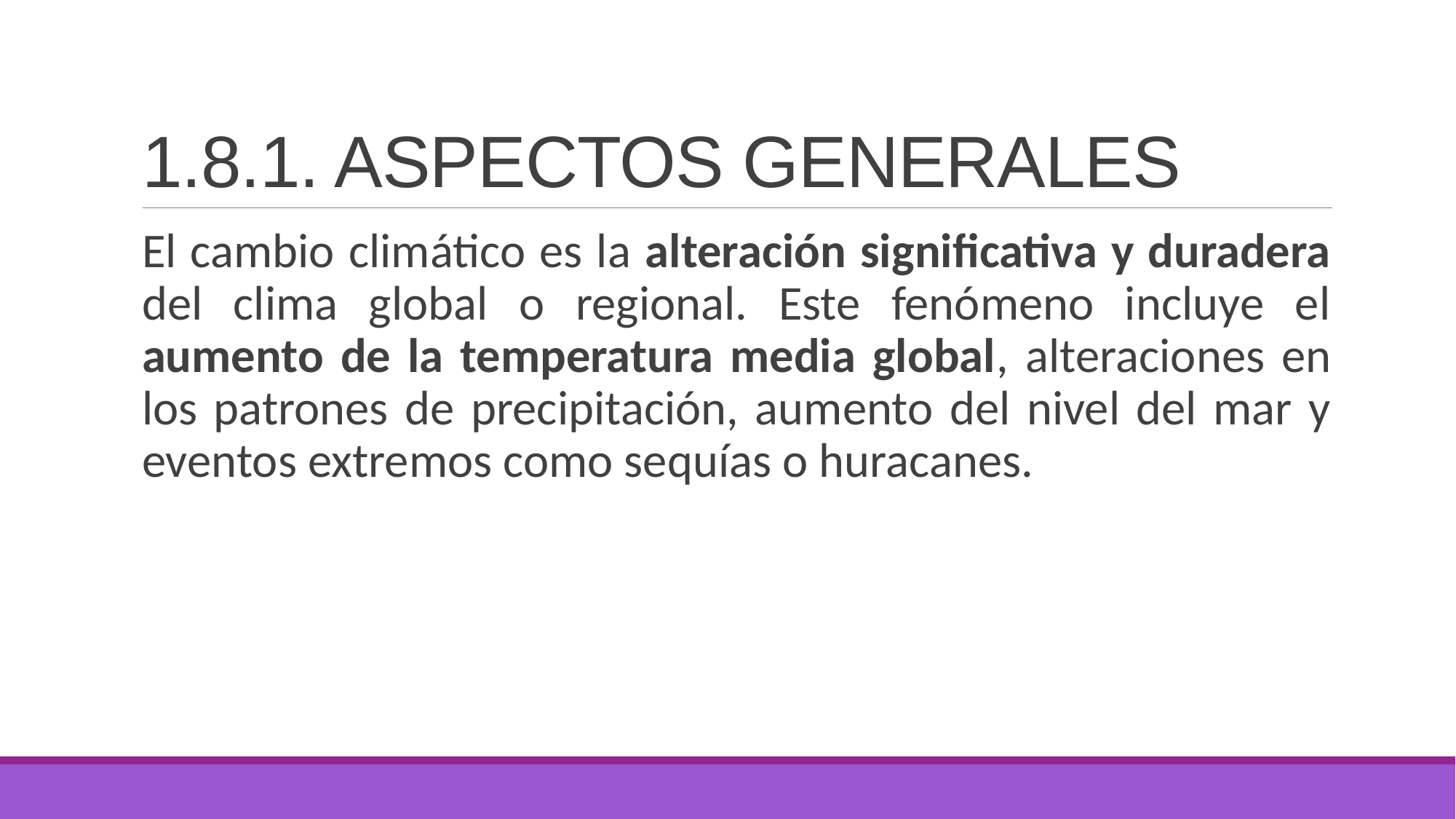

# 1.8.1. ASPECTOS GENERALES
El cambio climático es la alteración significativa y duradera del clima global o regional. Este fenómeno incluye el aumento de la temperatura media global, alteraciones en los patrones de precipitación, aumento del nivel del mar y eventos extremos como sequías o huracanes.